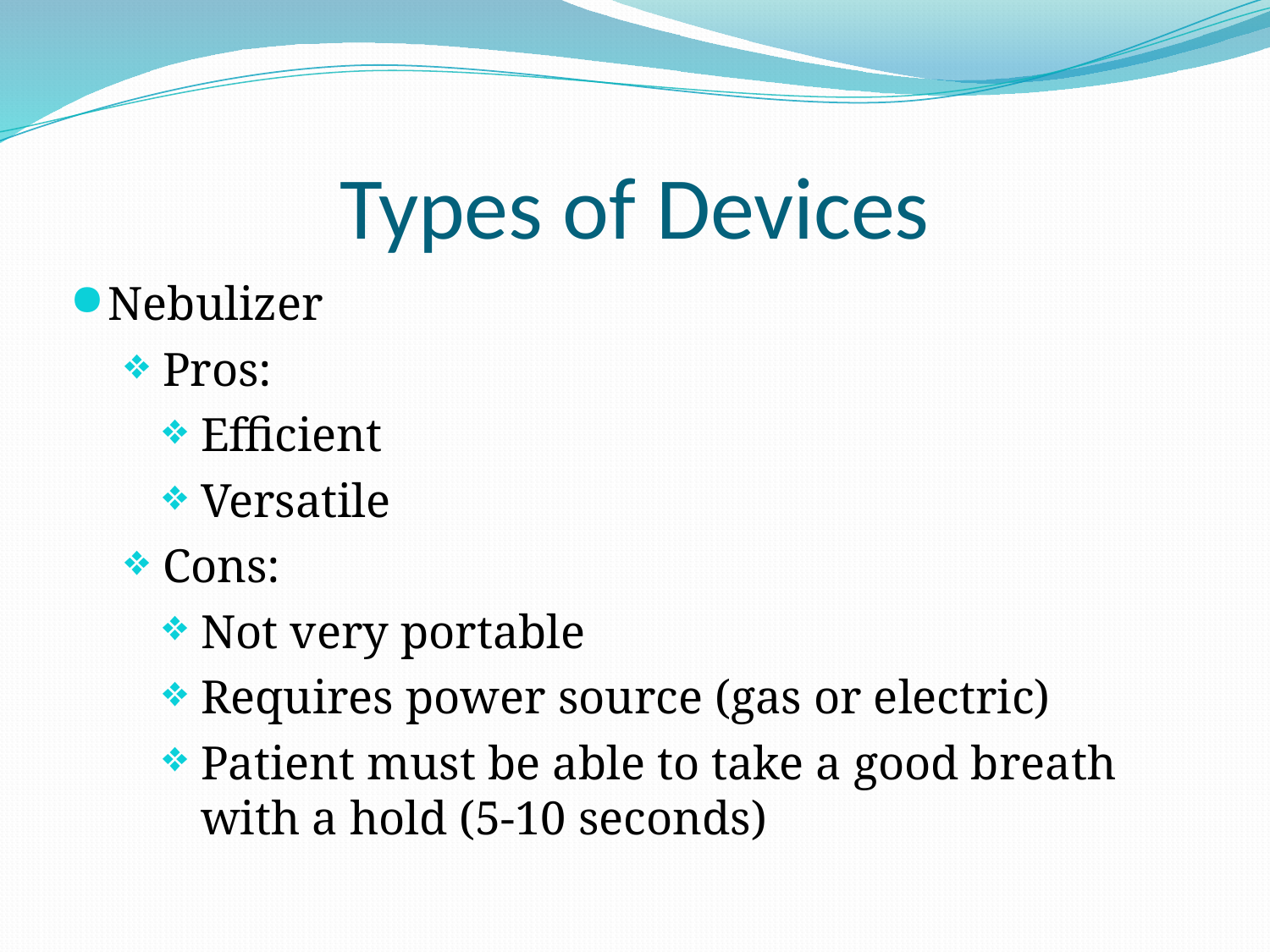

# Types of Devices
Nebulizer
Pros:
Efficient
Versatile
Cons:
Not very portable
Requires power source (gas or electric)
Patient must be able to take a good breath with a hold (5-10 seconds)